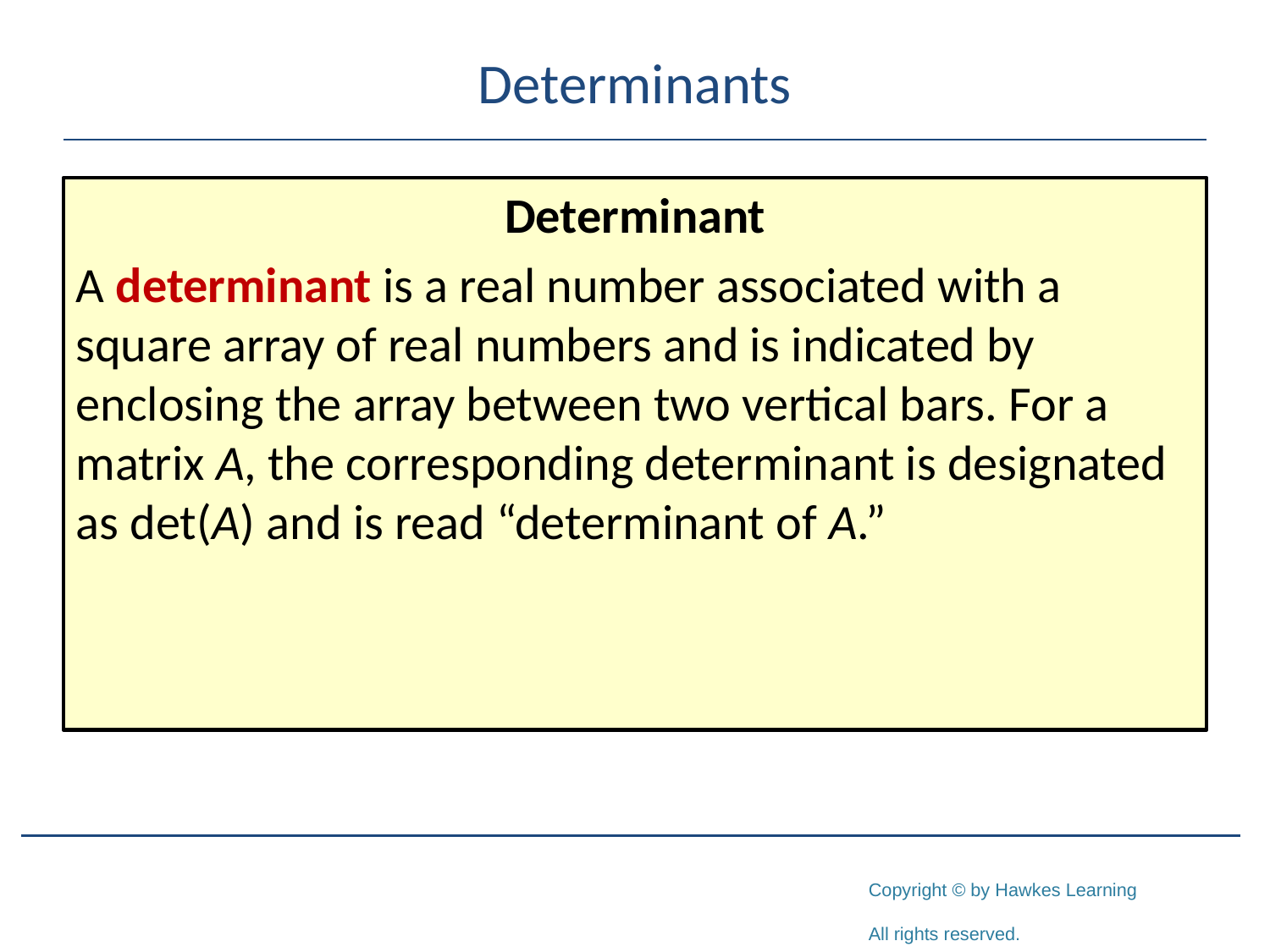

# Determinants
Determinant
A determinant is a real number associated with a square array of real numbers and is indicated by enclosing the array between two vertical bars. For a matrix A, the corresponding determinant is designated as det(A) and is read “determinant of A.”